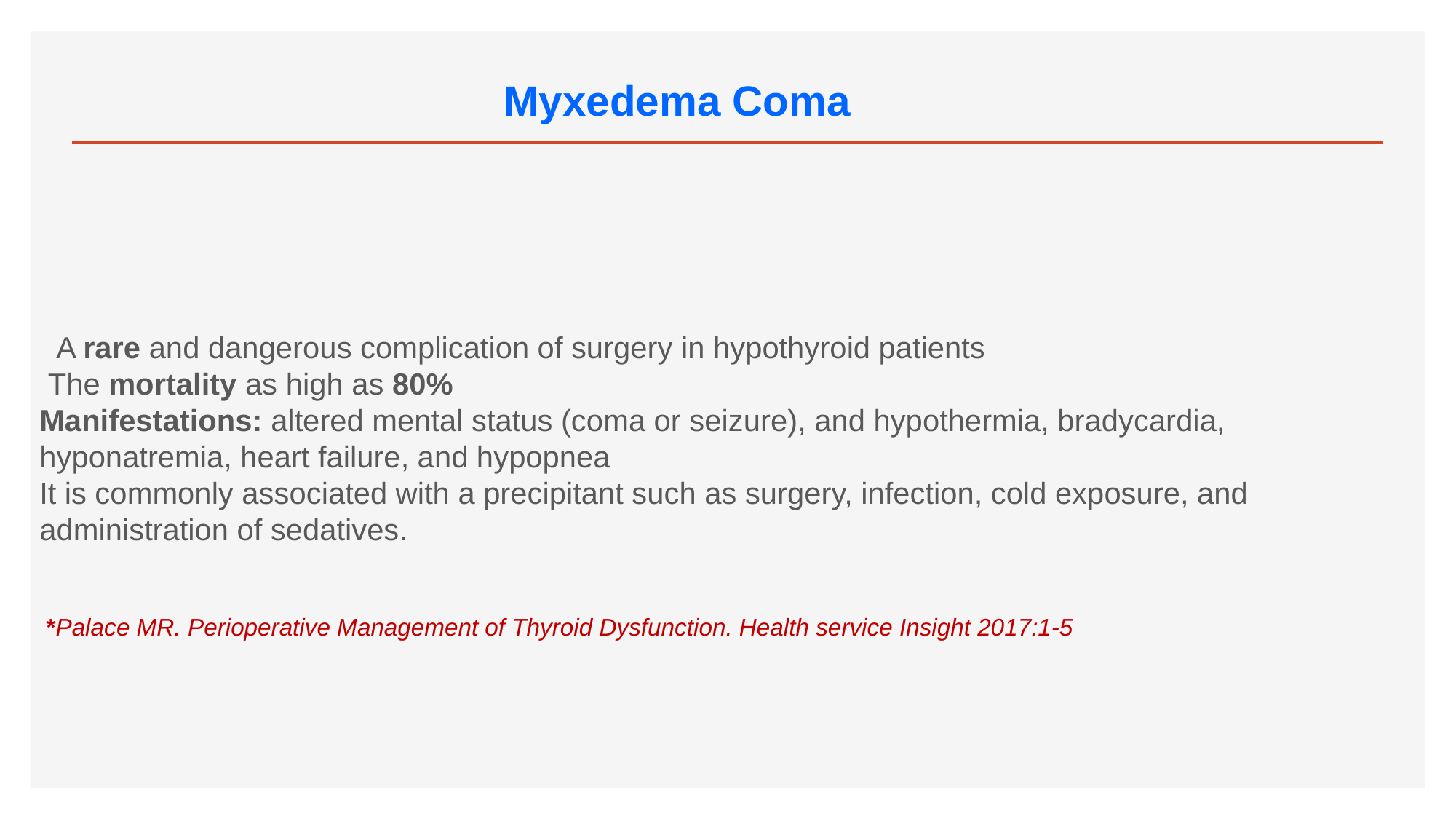

# Myxedema Coma
  A rare and dangerous complication of surgery in hypothyroid patients
 The mortality as high as 80%
Manifestations: altered mental status (coma or seizure), and hypothermia, bradycardia, hyponatremia, heart failure, and hypopnea
It is commonly associated with a precipitant such as surgery, infection, cold exposure, and administration of sedatives.

 *Palace MR. Perioperative Management of Thyroid Dysfunction. Health service Insight 2017:1-5